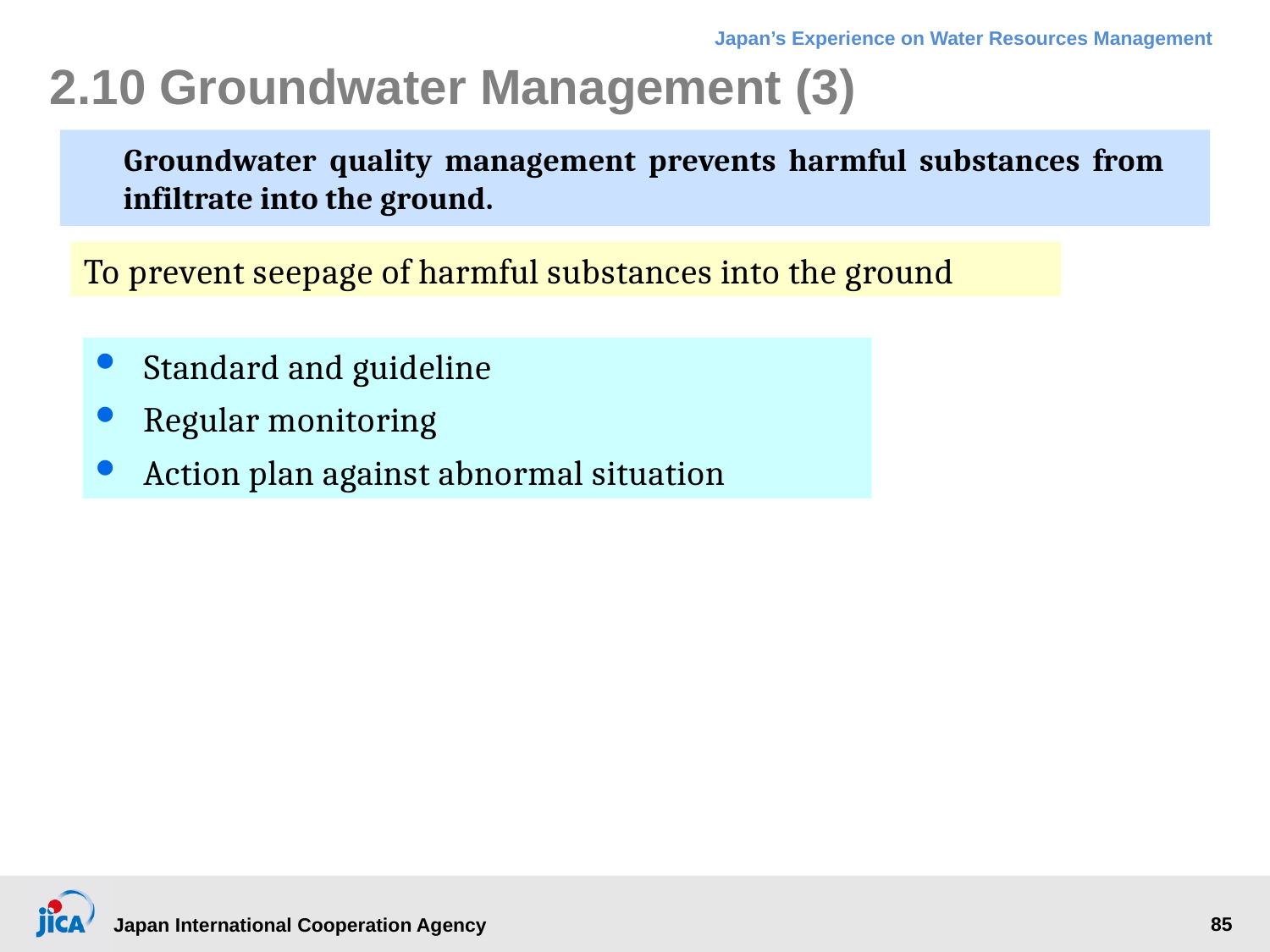

# 2.10 Groundwater Management (3)
Groundwater quality management prevents harmful substances from infiltrate into the ground.
To prevent seepage of harmful substances into the ground
Standard and guideline
Regular monitoring
Action plan against abnormal situation